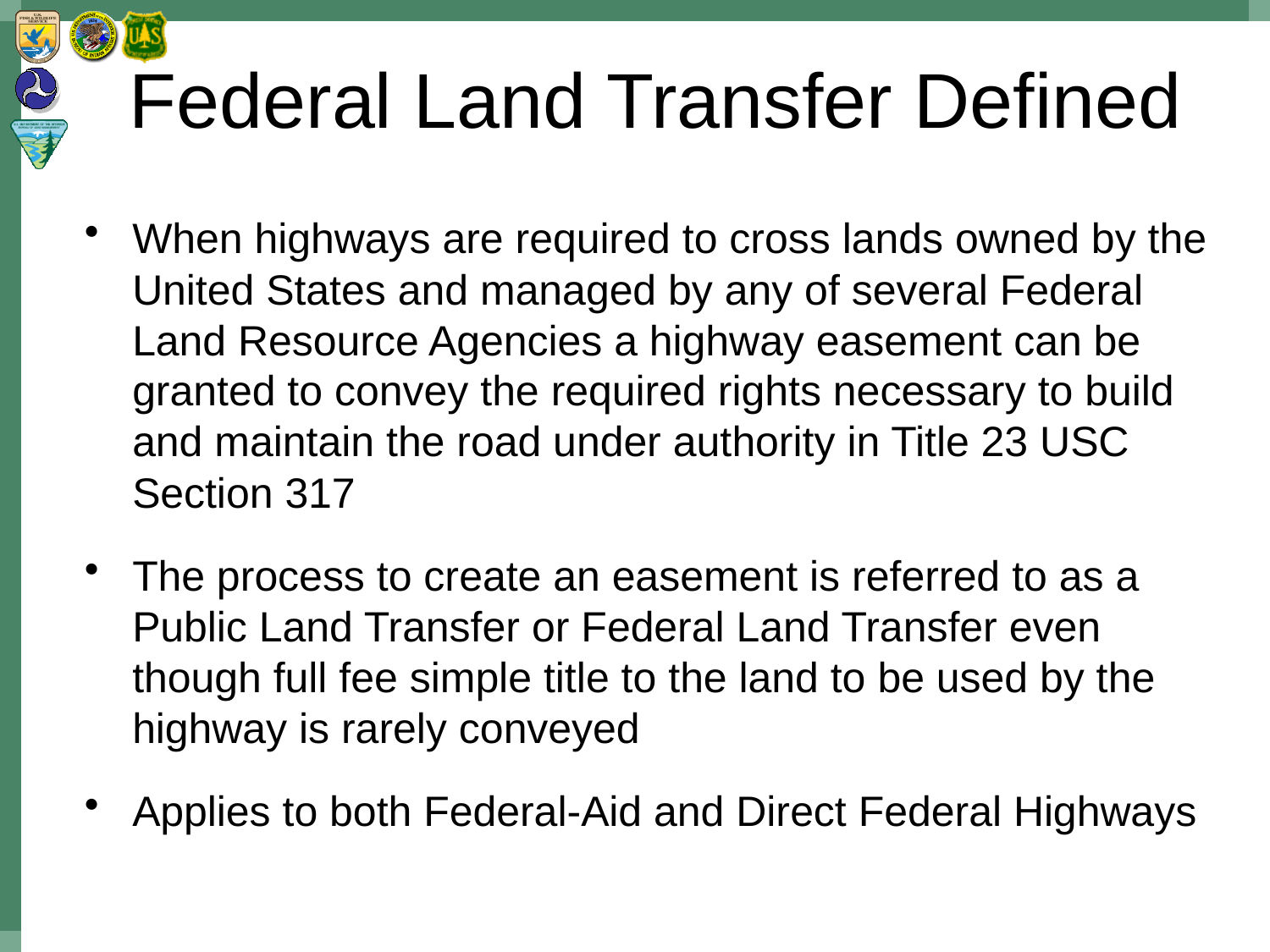

# Federal Land Transfer Defined

When highways are required to cross lands owned by the United States and managed by any of several Federal Land Resource Agencies a highway easement can be granted to convey the required rights necessary to build and maintain the road under authority in Title 23 USC Section 317
The process to create an easement is referred to as a Public Land Transfer or Federal Land Transfer even though full fee simple title to the land to be used by the highway is rarely conveyed
Applies to both Federal-Aid and Direct Federal Highways